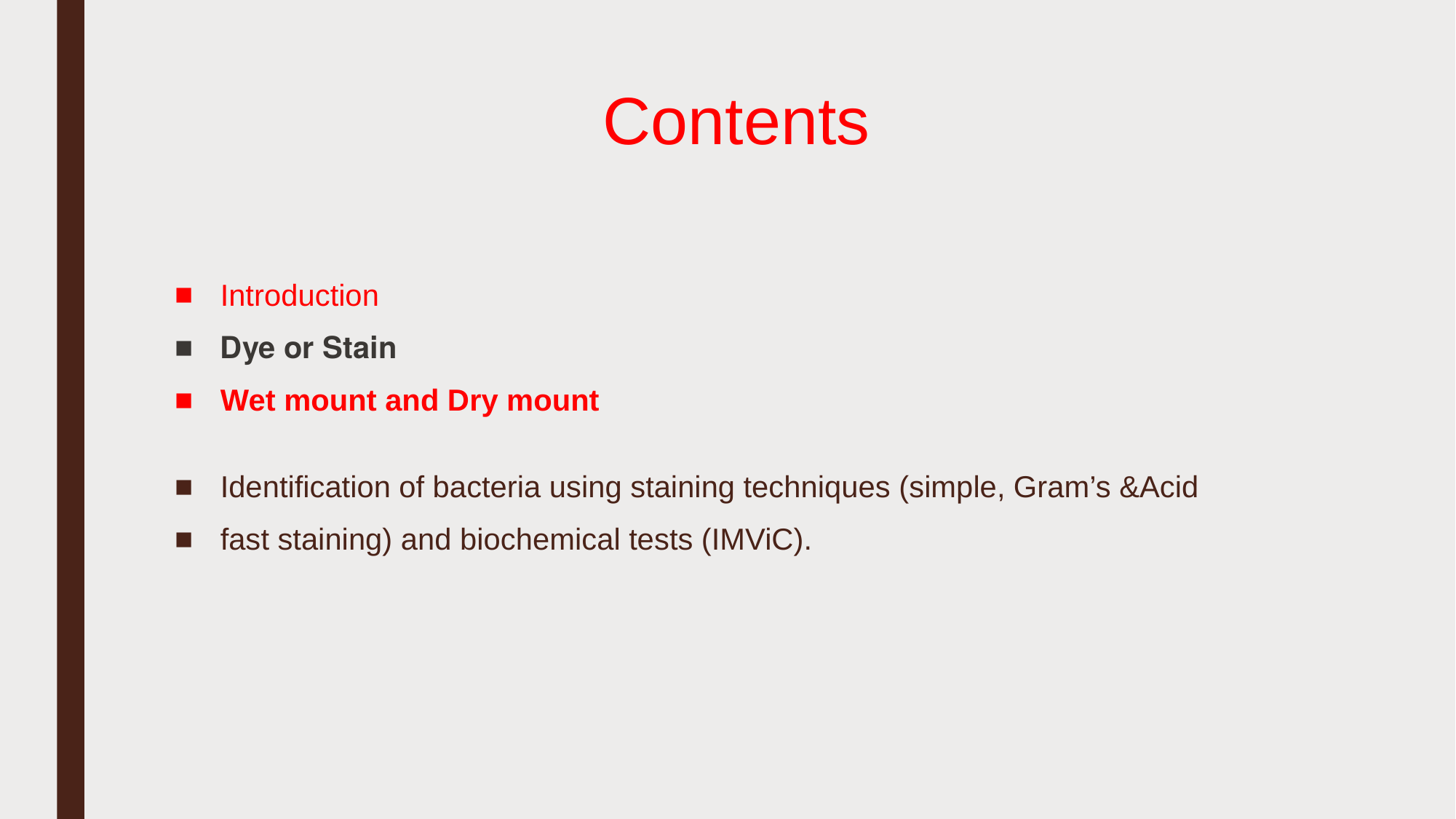

# Contents
Introduction
Dye or Stain
Wet mount and Dry mount
Identification of bacteria using staining techniques (simple, Gram’s &Acid
fast staining) and biochemical tests (IMViC).